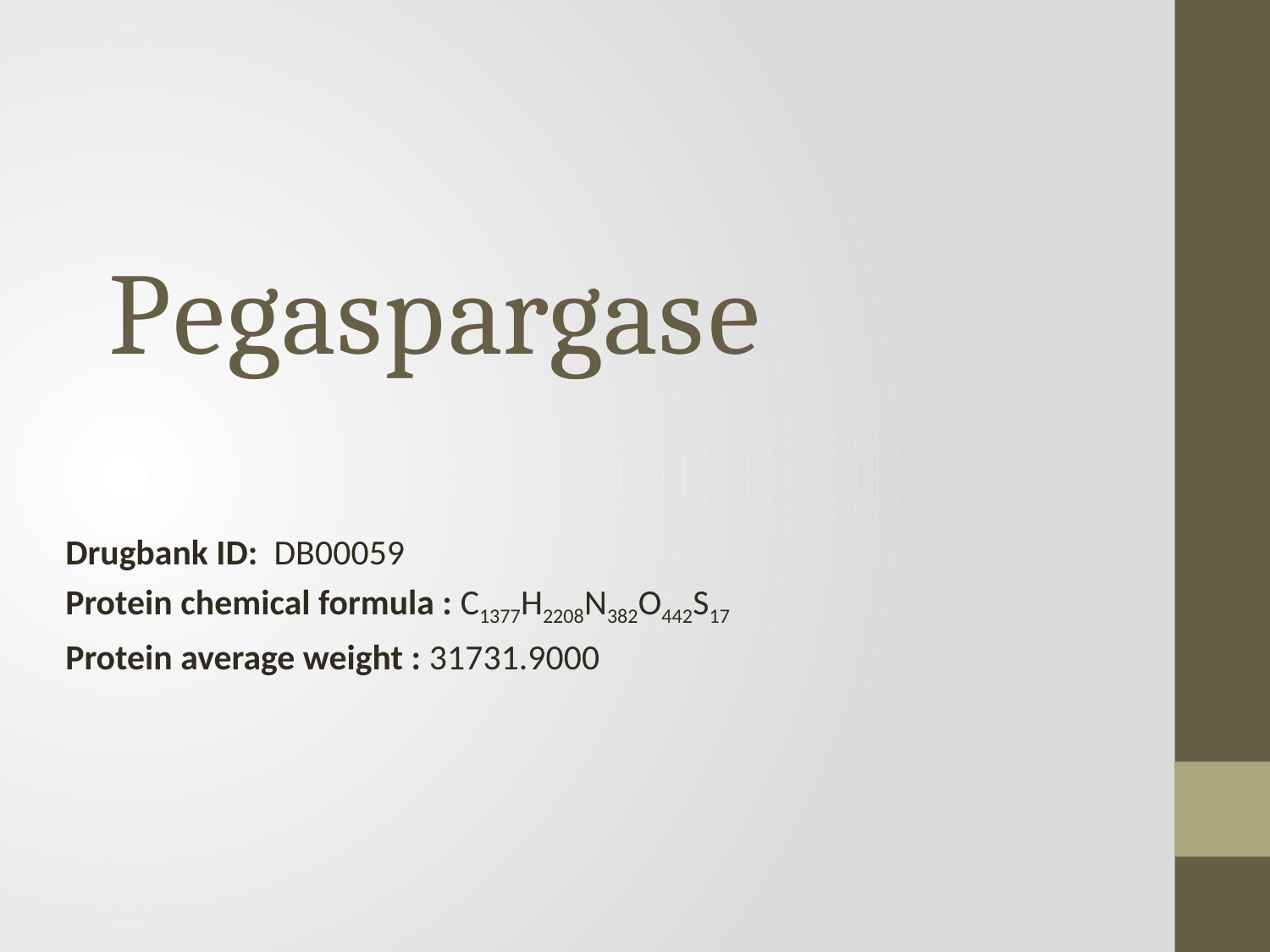

# Pegaspargase
Drugbank ID:  DB00059
Protein chemical formula : C1377H2208N382O442S17
Protein average weight : 31731.9000